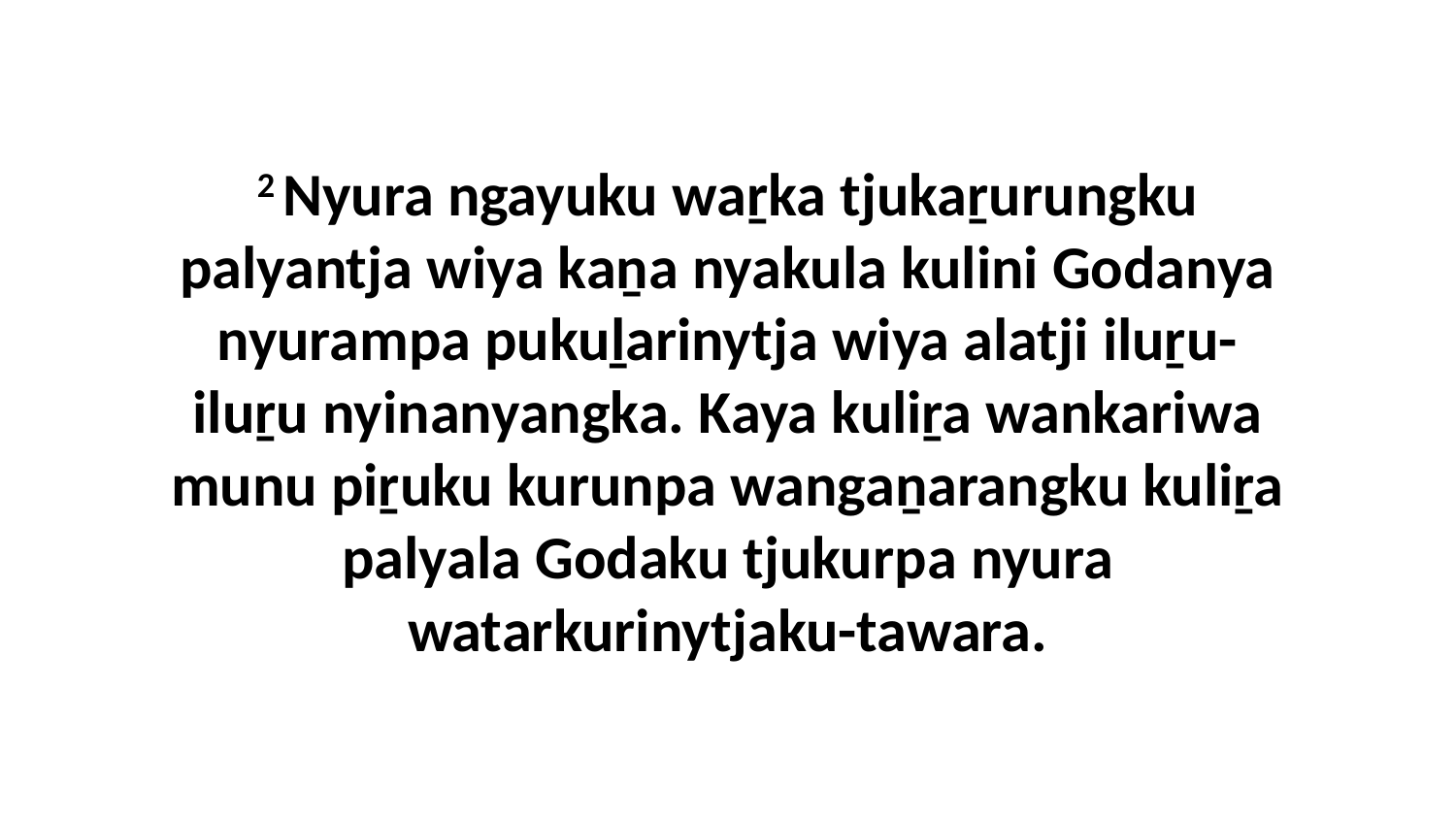

2 Nyura ngayuku waṟka tjukaṟurungku palyantja wiya kaṉa nyakula kulini Godanya nyurampa pukuḻarinytja wiya alatji iluṟu-iluṟu nyinanyangka. Kaya kuliṟa wankariwa munu piṟuku kurunpa wangaṉarangku kuliṟa palyala Godaku tjukurpa nyura watarkurinytjaku-tawara.